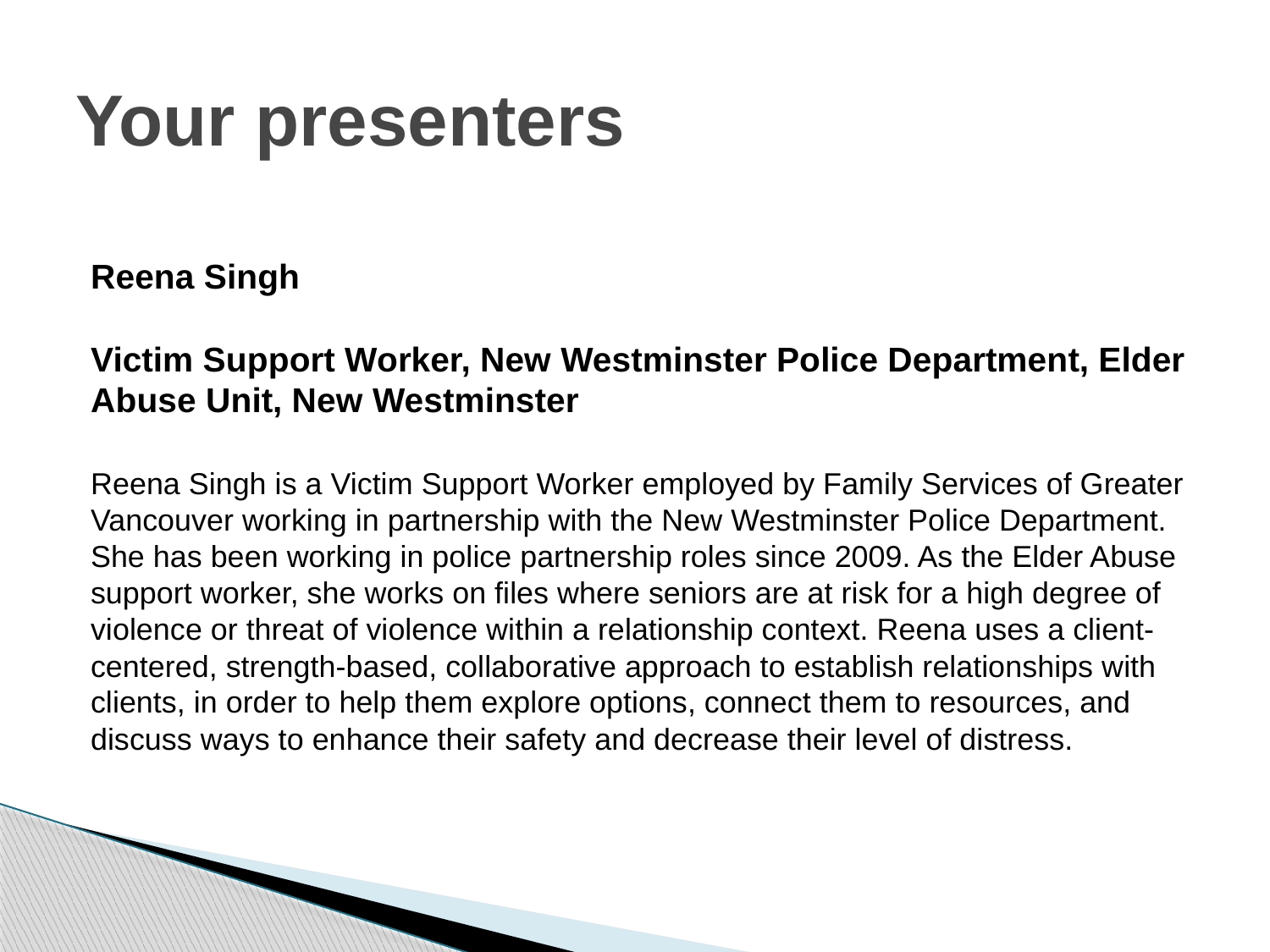

# Your presenters
Reena Singh
Victim Support Worker, New Westminster Police Department, Elder Abuse Unit, New Westminster
Reena Singh is a Victim Support Worker employed by Family Services of Greater Vancouver working in partnership with the New Westminster Police Department. She has been working in police partnership roles since 2009. As the Elder Abuse support worker, she works on files where seniors are at risk for a high degree of violence or threat of violence within a relationship context. Reena uses a client-centered, strength-based, collaborative approach to establish relationships with clients, in order to help them explore options, connect them to resources, and discuss ways to enhance their safety and decrease their level of distress.